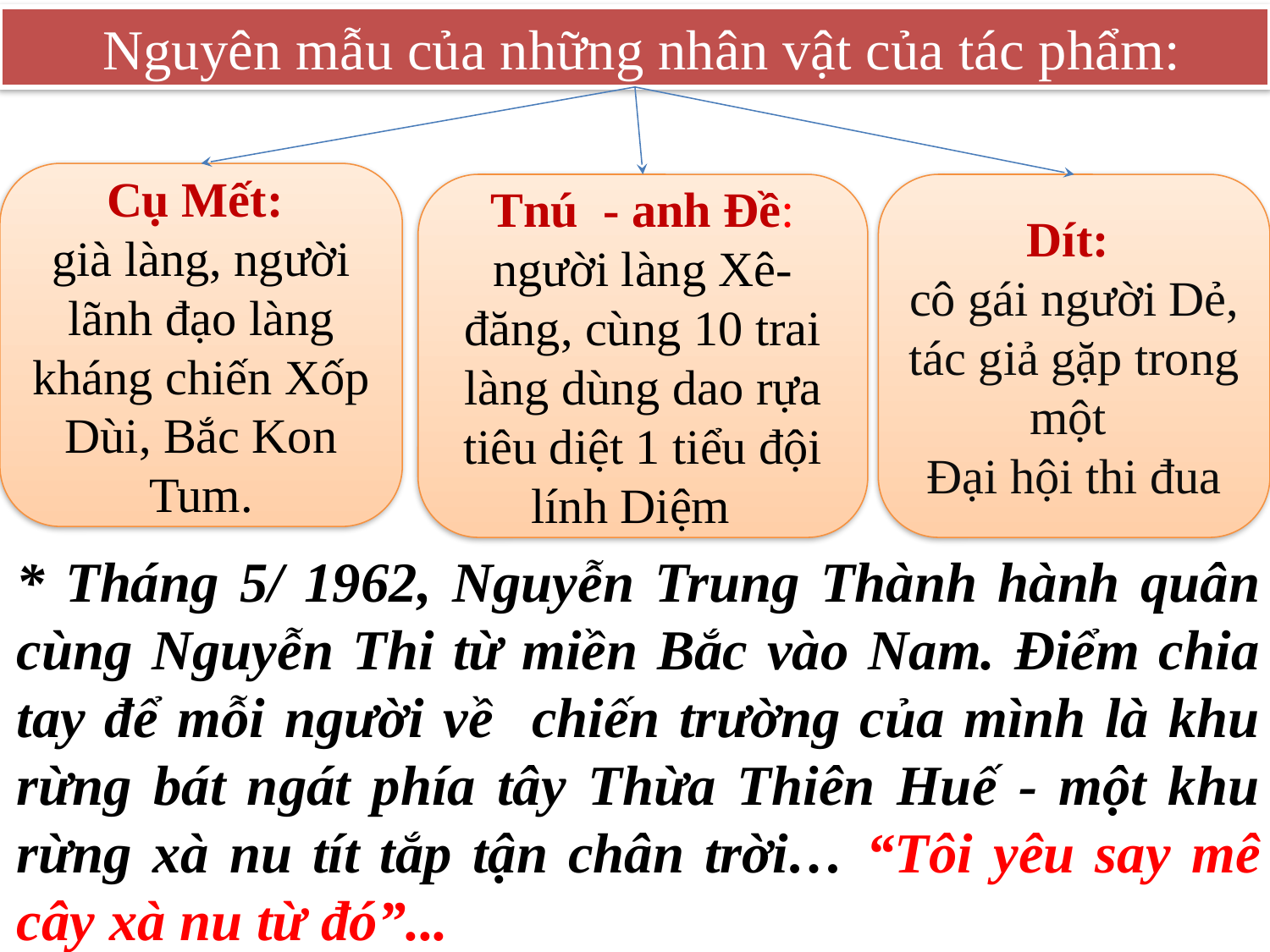

Nguyên mẫu của những nhân vật của tác phẩm:

Cụ Mết:
già làng, người lãnh đạo làng kháng chiến Xốp Dùi, Bắc Kon Tum.
Dít:
cô gái người Dẻ, tác giả gặp trong một
Đại hội thi đua
Tnú  - anh Đề: người làng Xê-đăng, cùng 10 trai làng dùng dao rựa tiêu diệt 1 tiểu đội lính Diệm
* Tháng 5/ 1962, Nguyễn Trung Thành hành quân cùng Nguyễn Thi từ miền Bắc vào Nam. Điểm chia tay để mỗi người về  chiến trường của mình là khu rừng bát ngát phía tây Thừa Thiên Huế - một khu rừng xà nu tít tắp tận chân trời… “Tôi yêu say mê cây xà nu từ đó”...